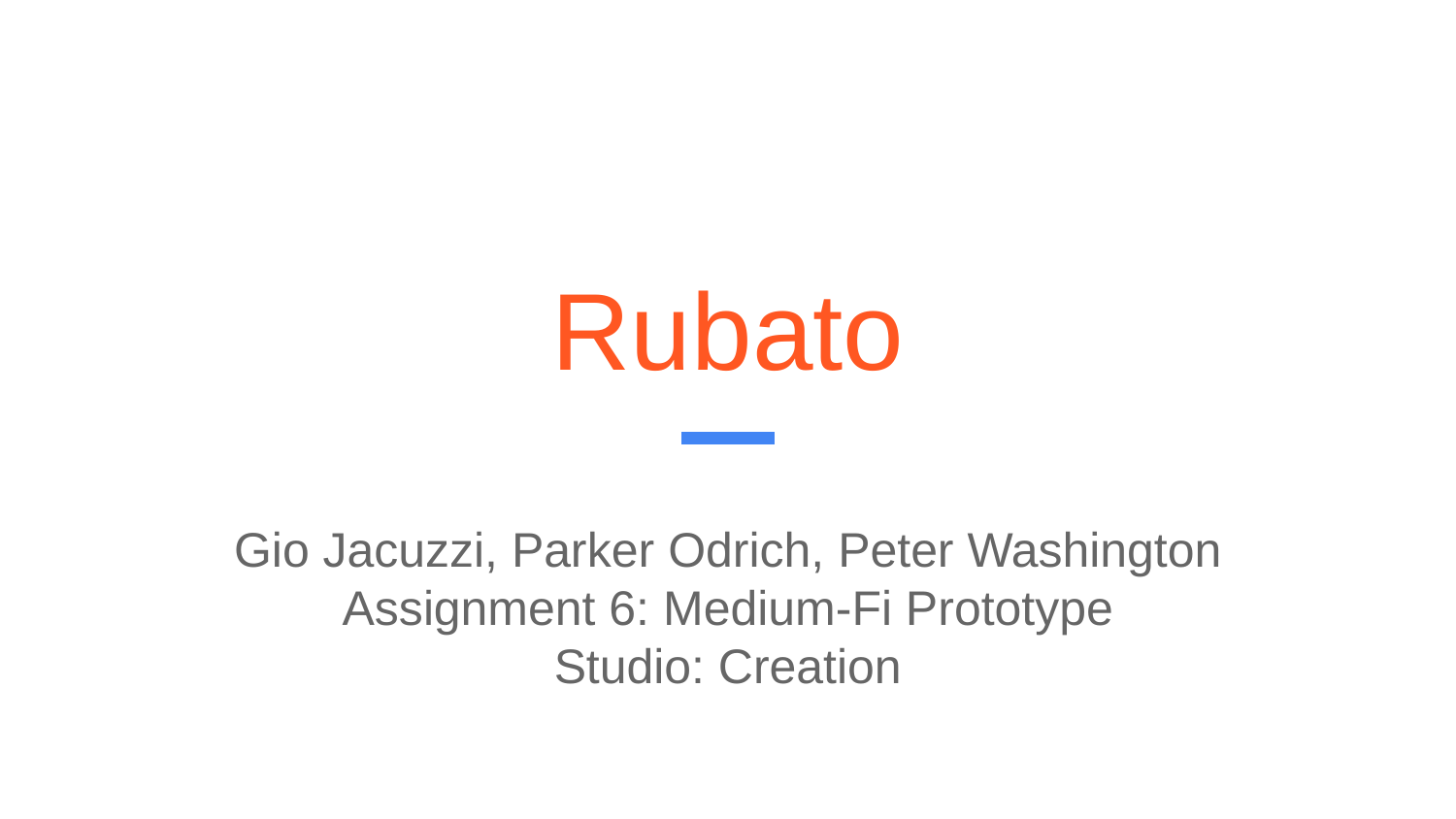

# Rubato
Gio Jacuzzi, Parker Odrich, Peter Washington
Assignment 6: Medium-Fi Prototype
Studio: Creation